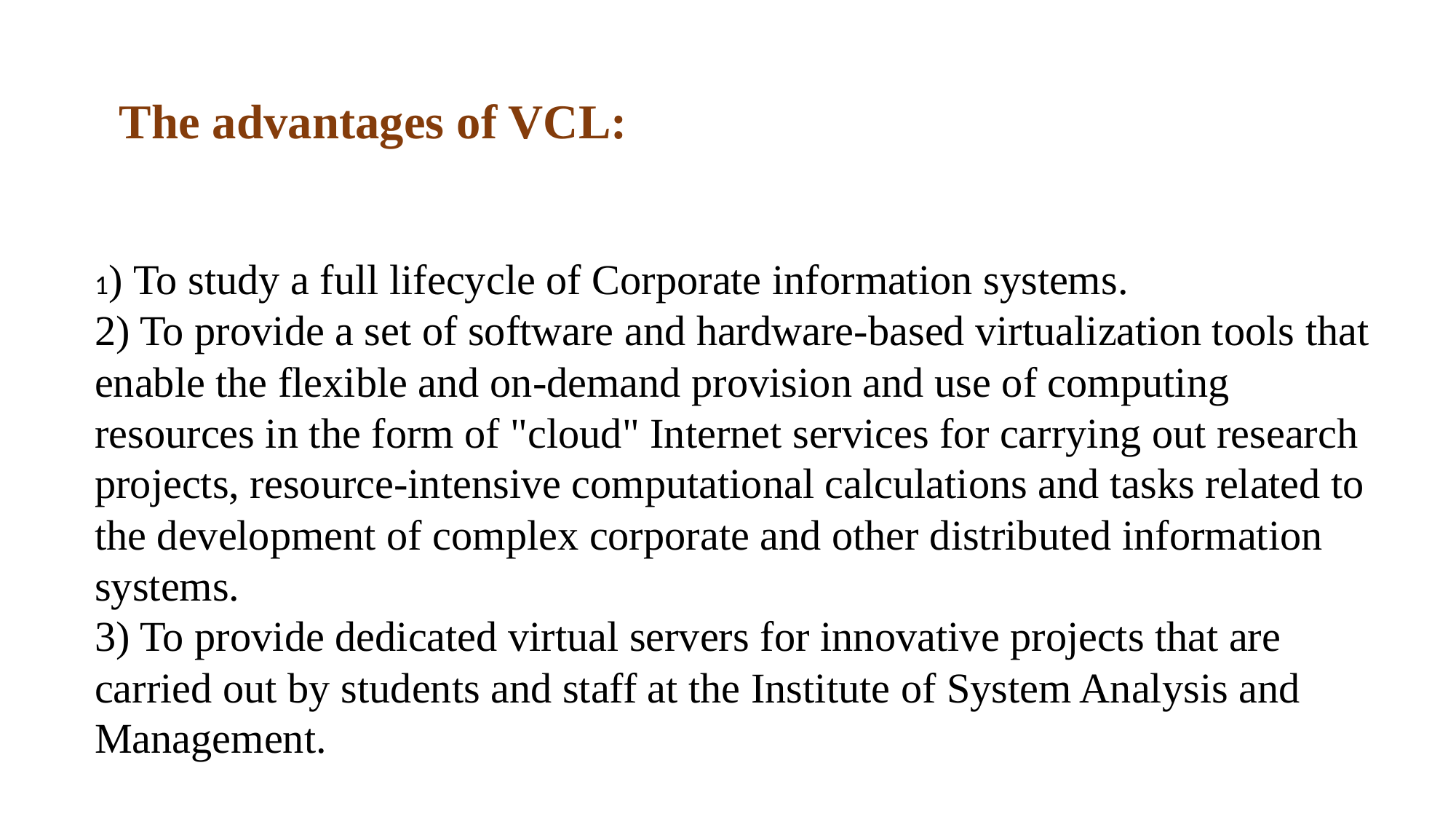

The advantages of VCL:
1) To study a full lifecycle of Corporate information systems.
2) To provide a set of software and hardware-based virtualization tools that enable the flexible and on-demand provision and use of computing resources in the form of "cloud" Internet services for carrying out research projects, resource-intensive computational calculations and tasks related to the development of complex corporate and other distributed information systems.
3) To provide dedicated virtual servers for innovative projects that are carried out by students and staff at the Institute of System Analysis and Management.